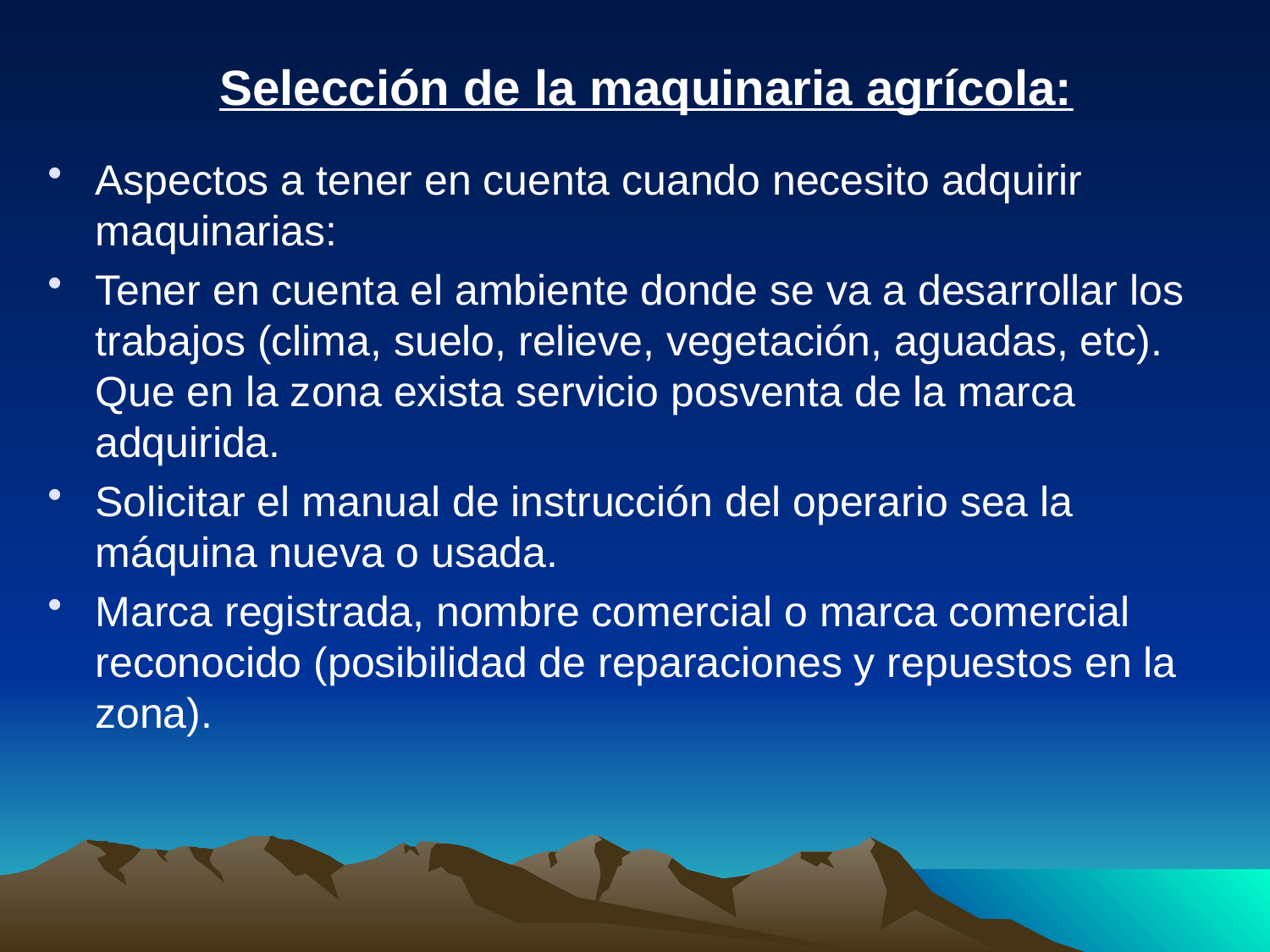

# Selección de la maquinaria agrícola:
Aspectos a tener en cuenta cuando necesito adquirir maquinarias:
Tener en cuenta el ambiente donde se va a desarrollar los trabajos (clima, suelo, relieve, vegetación, aguadas, etc). Que en la zona exista servicio posventa de la marca adquirida.
Solicitar el manual de instrucción del operario sea la máquina nueva o usada.
Marca registrada, nombre comercial o marca comercial reconocido (posibilidad de reparaciones y repuestos en la zona).